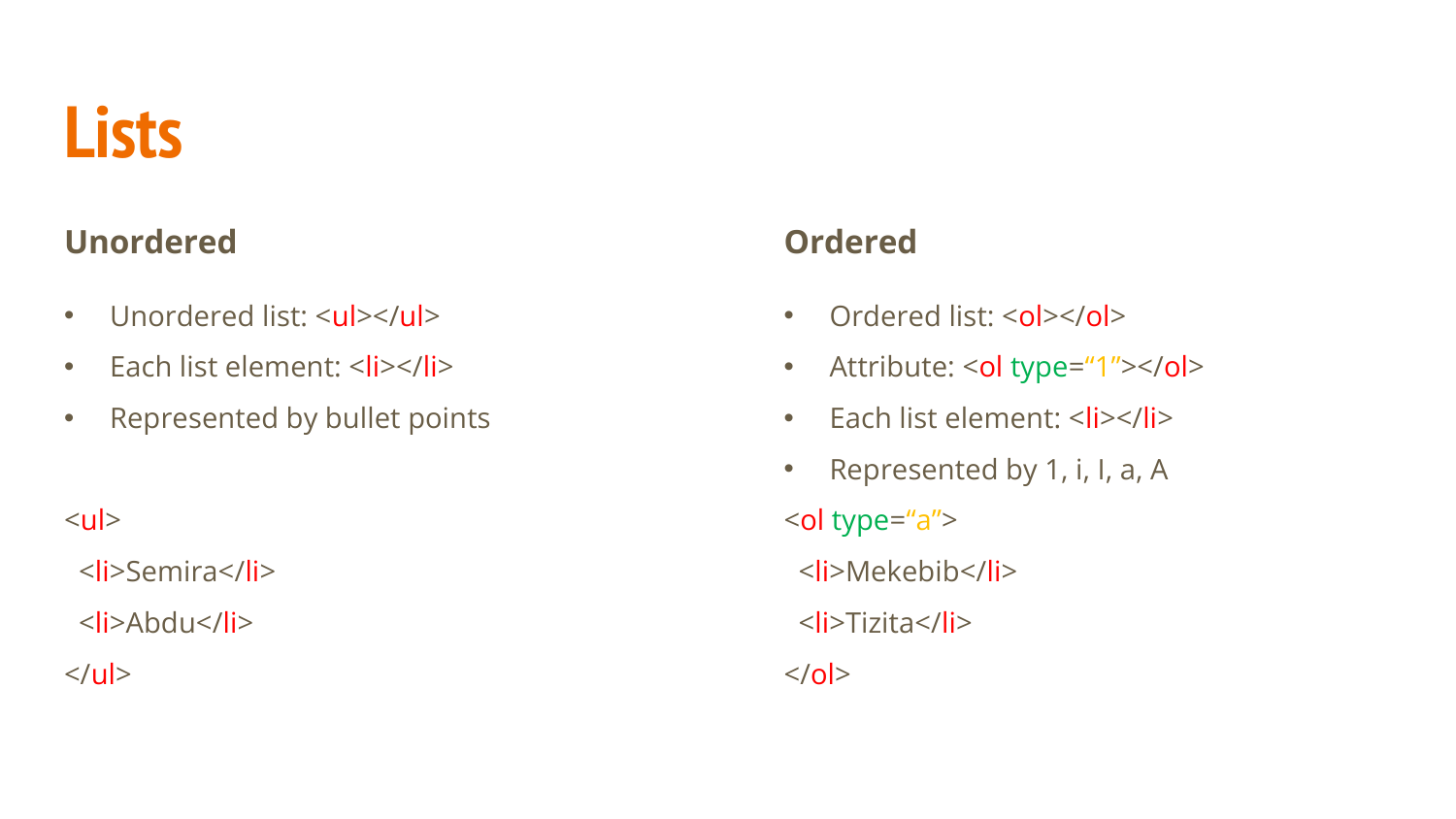

# Lists
Unordered
Unordered list: <ul></ul>
Each list element: <li></li>
Represented by bullet points

<ul>
  <li>Semira</li>
  <li>Abdu</li>
</ul>
Ordered
Ordered list: <ol></ol>
Attribute: <ol type=“1”></ol>
Each list element: <li></li>
Represented by 1, i, I, a, A
<ol type=“a”>
  <li>Mekebib</li>
  <li>Tizita</li>
</ol>